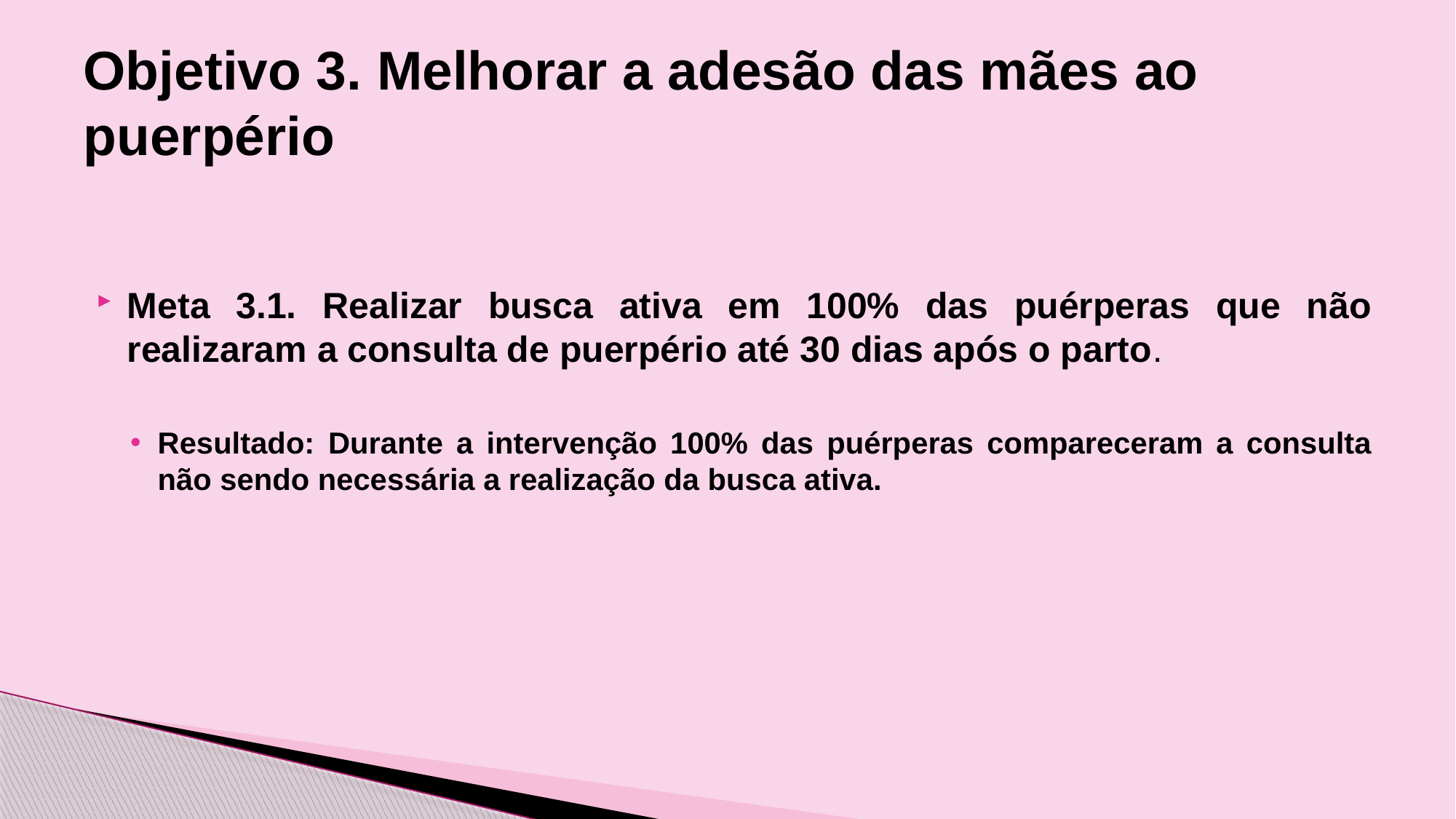

# Objetivo 3. Melhorar a adesão das mães ao puerpério

Meta 3.1. Realizar busca ativa em 100% das puérperas que não realizaram a consulta de puerpério até 30 dias após o parto.

Resultado: Durante a intervenção 100% das puérperas compareceram a consulta não sendo necessária a realização da busca ativa.